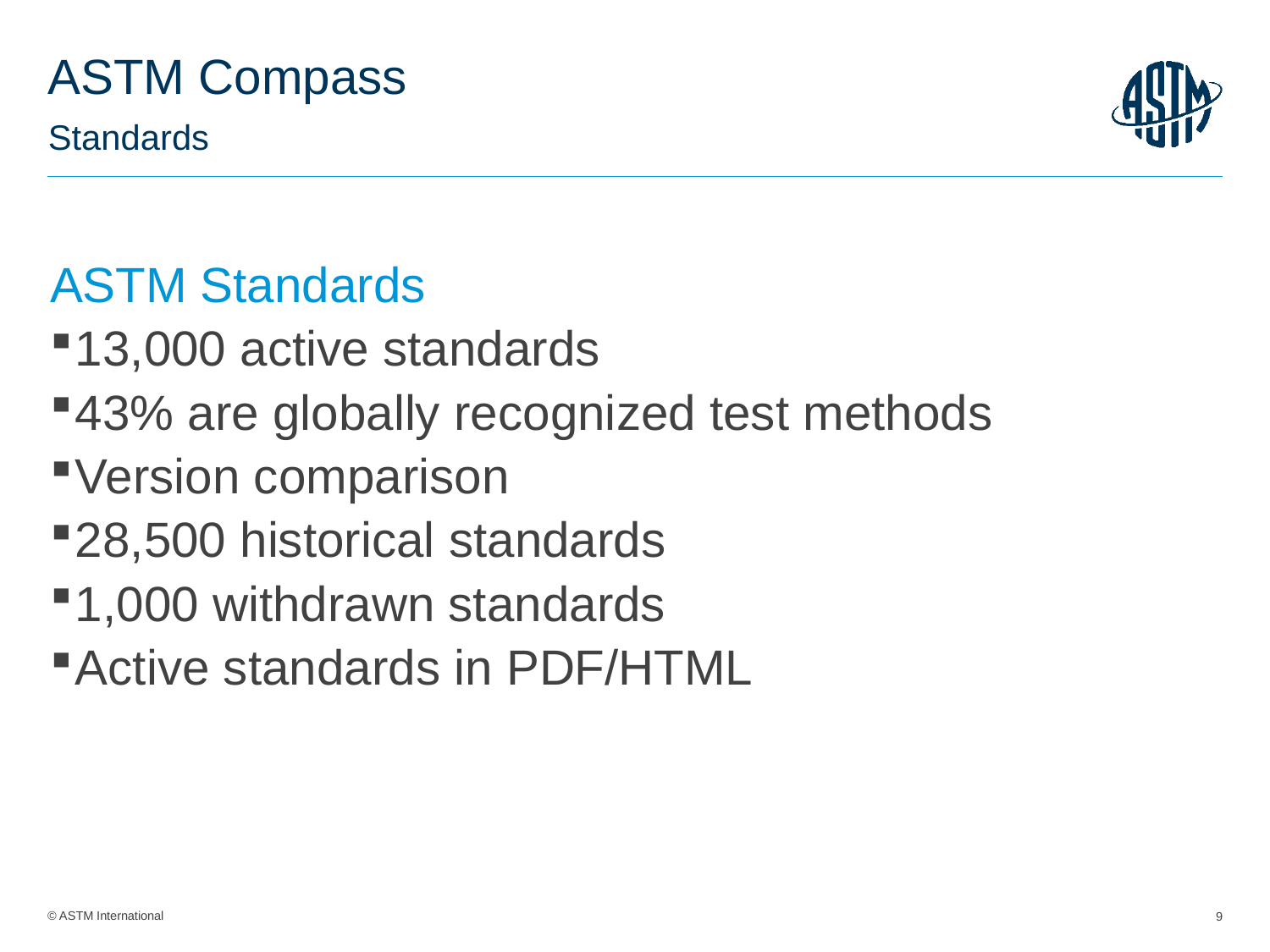

ASTM Compass
Standards

ASTM Standards
13,000 active standards
43% are globally recognized test methods
Version comparison
28,500 historical standards
1,000 withdrawn standards
Active standards in PDF/HTML

9